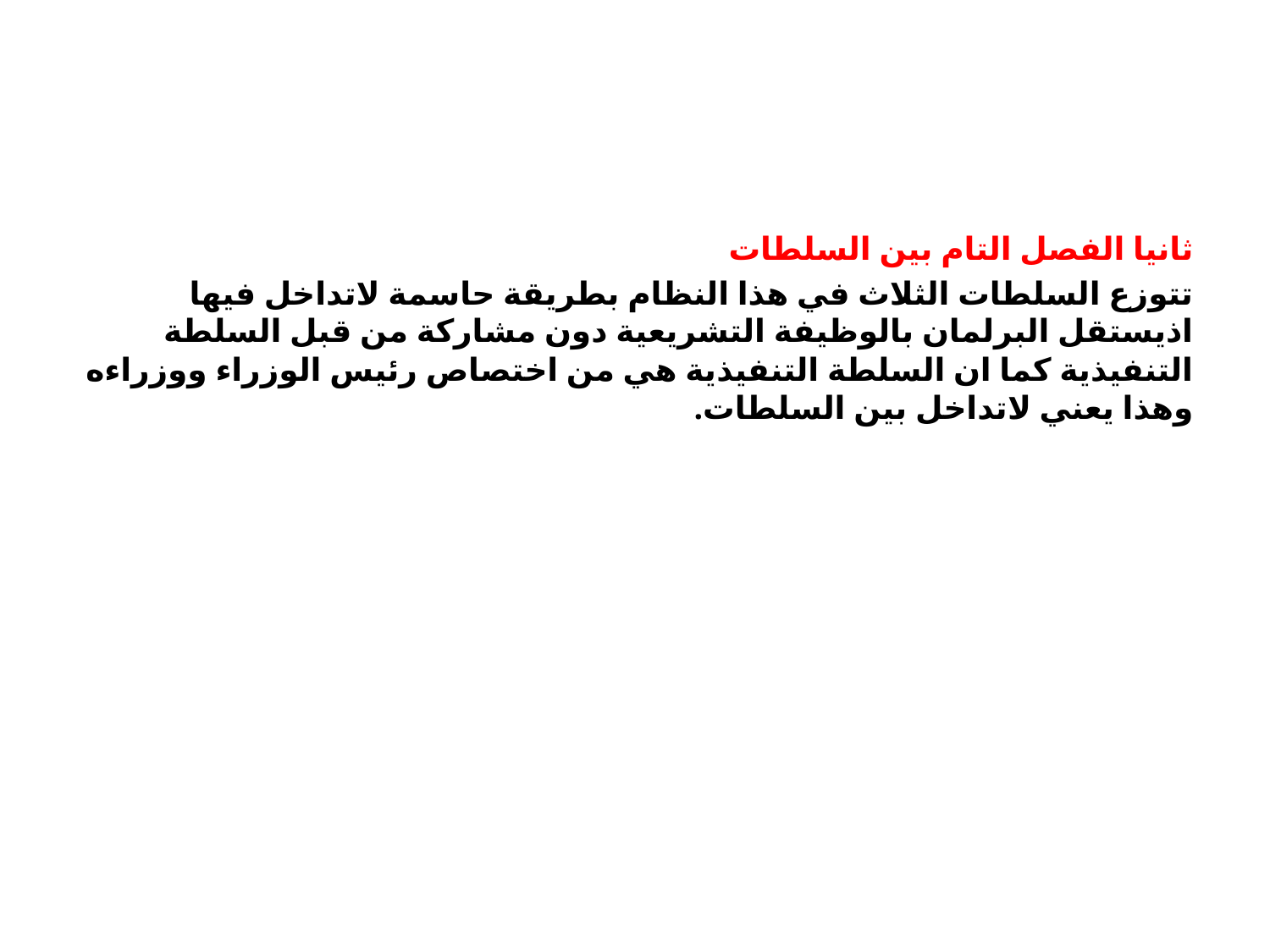

#
ثانيا الفصل التام بين السلطات
تتوزع السلطات الثلاث في هذا النظام بطريقة حاسمة لاتداخل فيها اذيستقل البرلمان بالوظيفة التشريعية دون مشاركة من قبل السلطة التنفيذية كما ان السلطة التنفيذية هي من اختصاص رئيس الوزراء ووزراءه وهذا يعني لاتداخل بين السلطات.